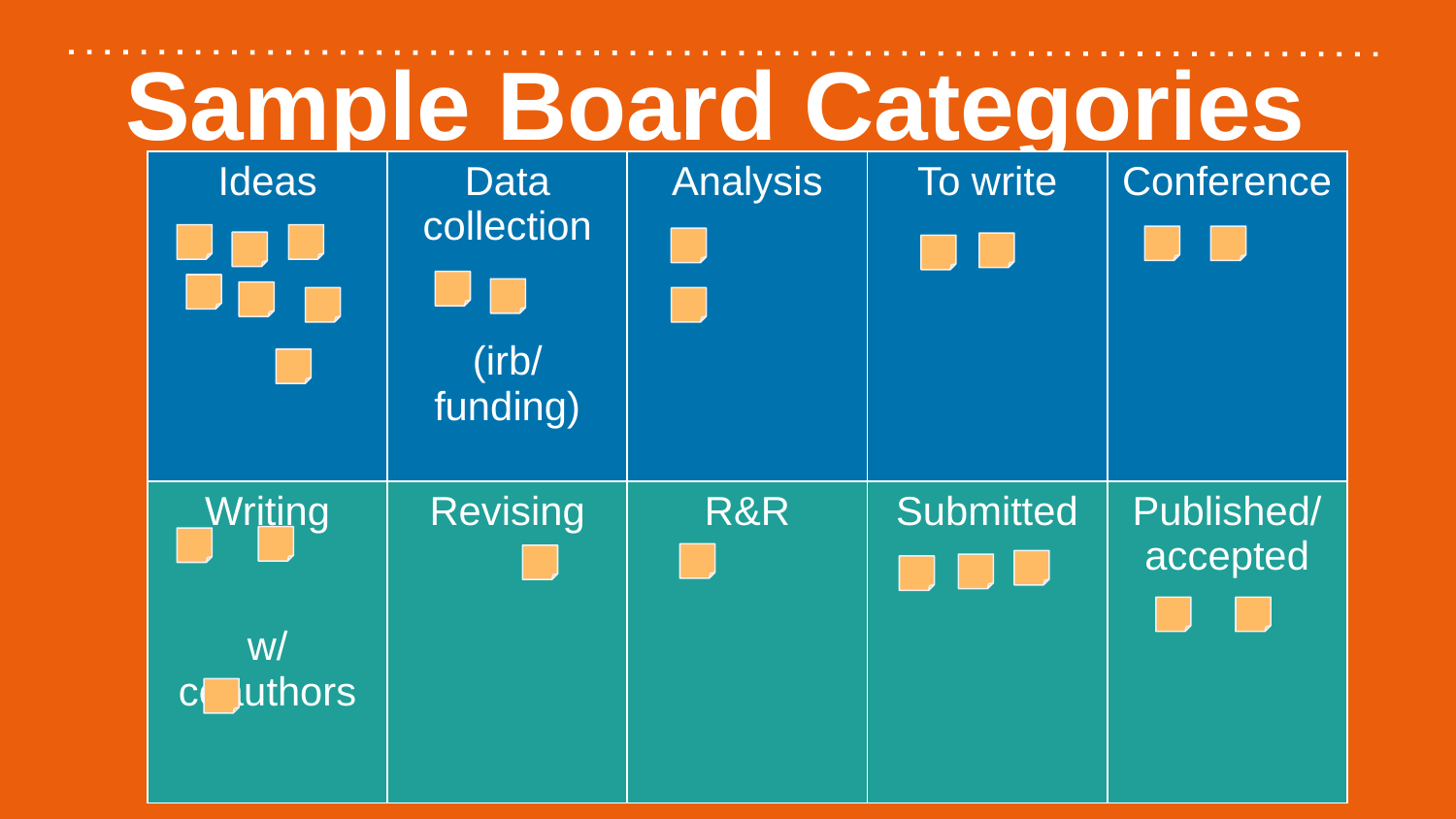

# Sample Board Categories
| Ideas | Data collection (irb/funding) | Analysis | To write | Conference |
| --- | --- | --- | --- | --- |
| Writing w/coauthors | Revising | R&R | Submitted | Published/ accepted |